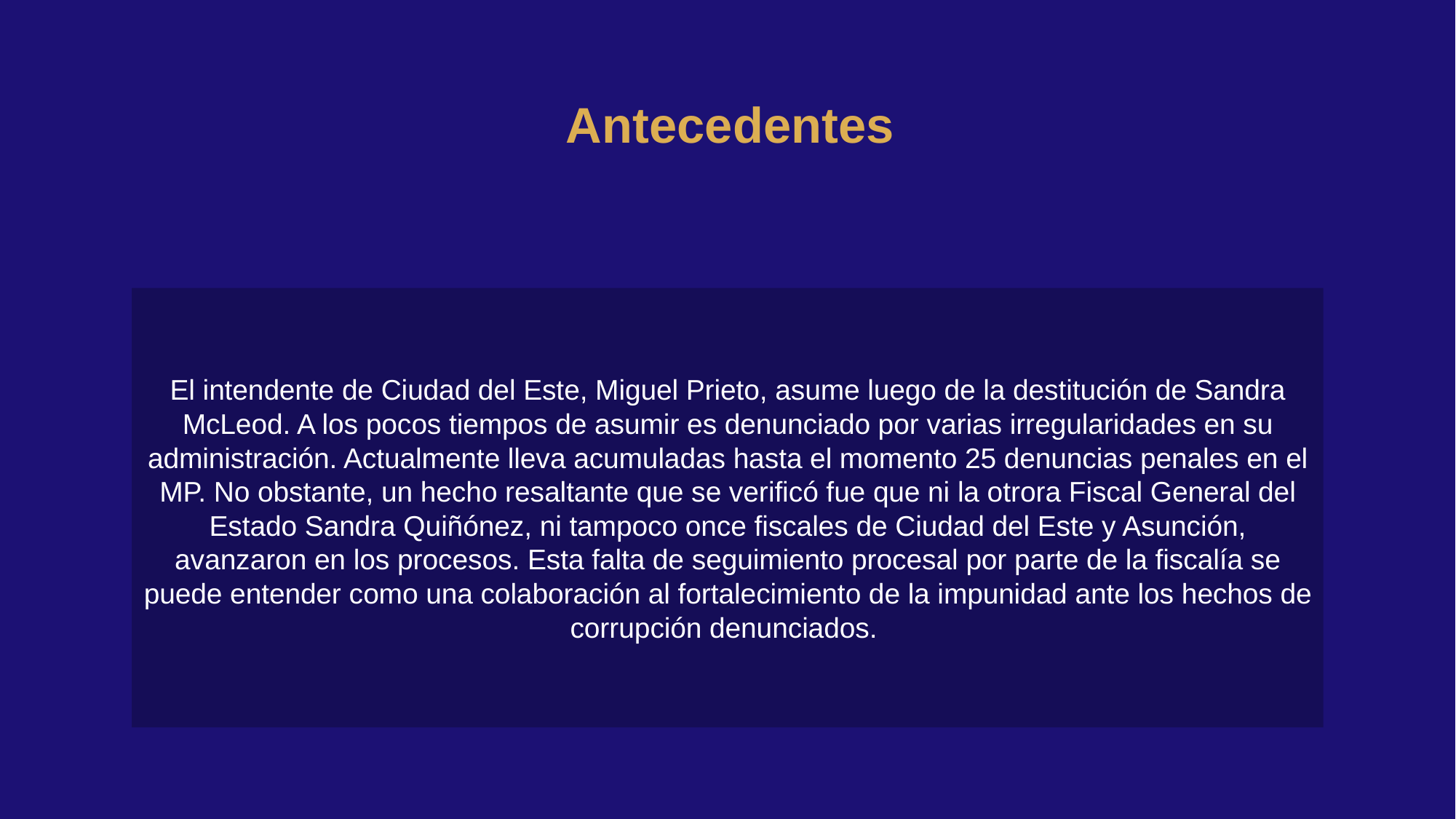

# Antecedentes
El intendente de Ciudad del Este, Miguel Prieto, asume luego de la destitución de Sandra McLeod. A los pocos tiempos de asumir es denunciado por varias irregularidades en su administración. Actualmente lleva acumuladas hasta el momento 25 denuncias penales en el MP. No obstante, un hecho resaltante que se verificó fue que ni la otrora Fiscal General del Estado Sandra Quiñónez, ni tampoco once fiscales de Ciudad del Este y Asunción, avanzaron en los procesos. Esta falta de seguimiento procesal por parte de la fiscalía se puede entender como una colaboración al fortalecimiento de la impunidad ante los hechos de corrupción denunciados.